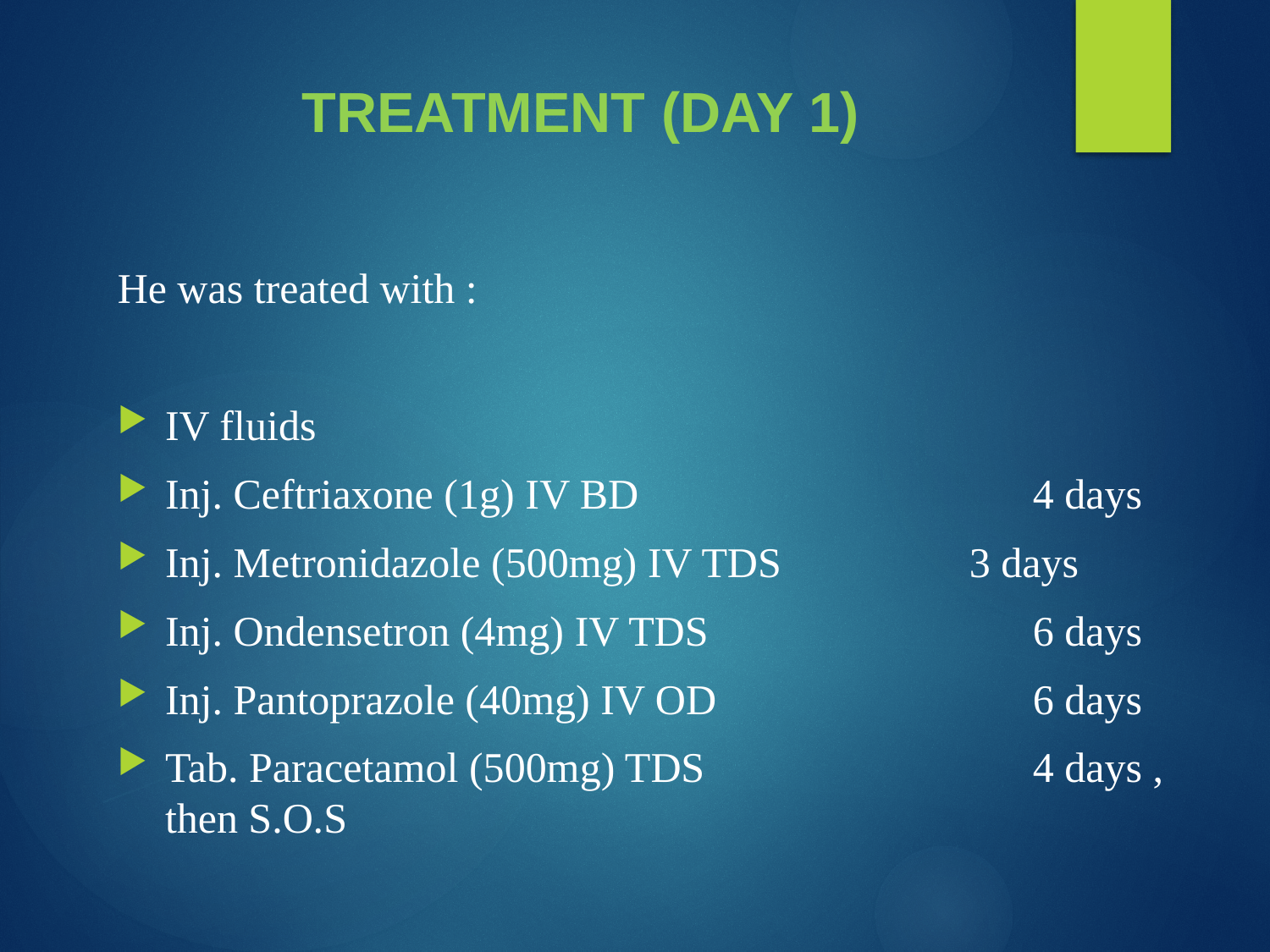

# TREATMENT (DAY 1)
He was treated with :

IV fluids
Inj. Ceftriaxone (1g) IV BD 	 		          4 days
Inj. Metronidazole (500mg) IV TDS 		    3 days
Inj. Ondensetron (4mg) IV TDS 		          6 days
Inj. Pantoprazole (40mg) IV OD		          6 days
Tab. Paracetamol (500mg) TDS		          4 days , then S.O.S